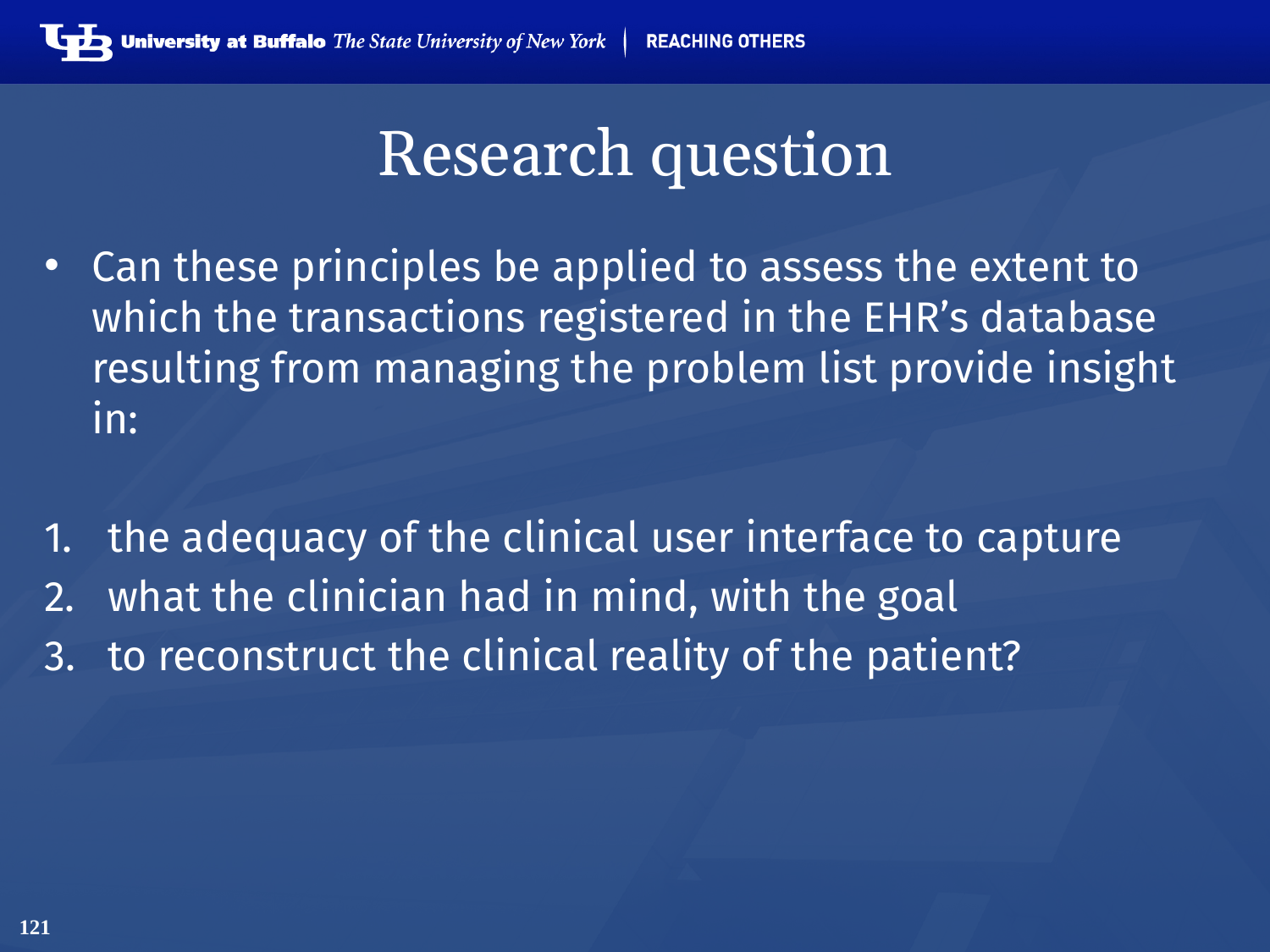

# Research question
Can these principles be applied to assess the extent to which the transactions registered in the EHR’s database resulting from managing the problem list provide insight in:

the adequacy of the clinical user interface to capture
what the clinician had in mind, with the goal
to reconstruct the clinical reality of the patient?
121